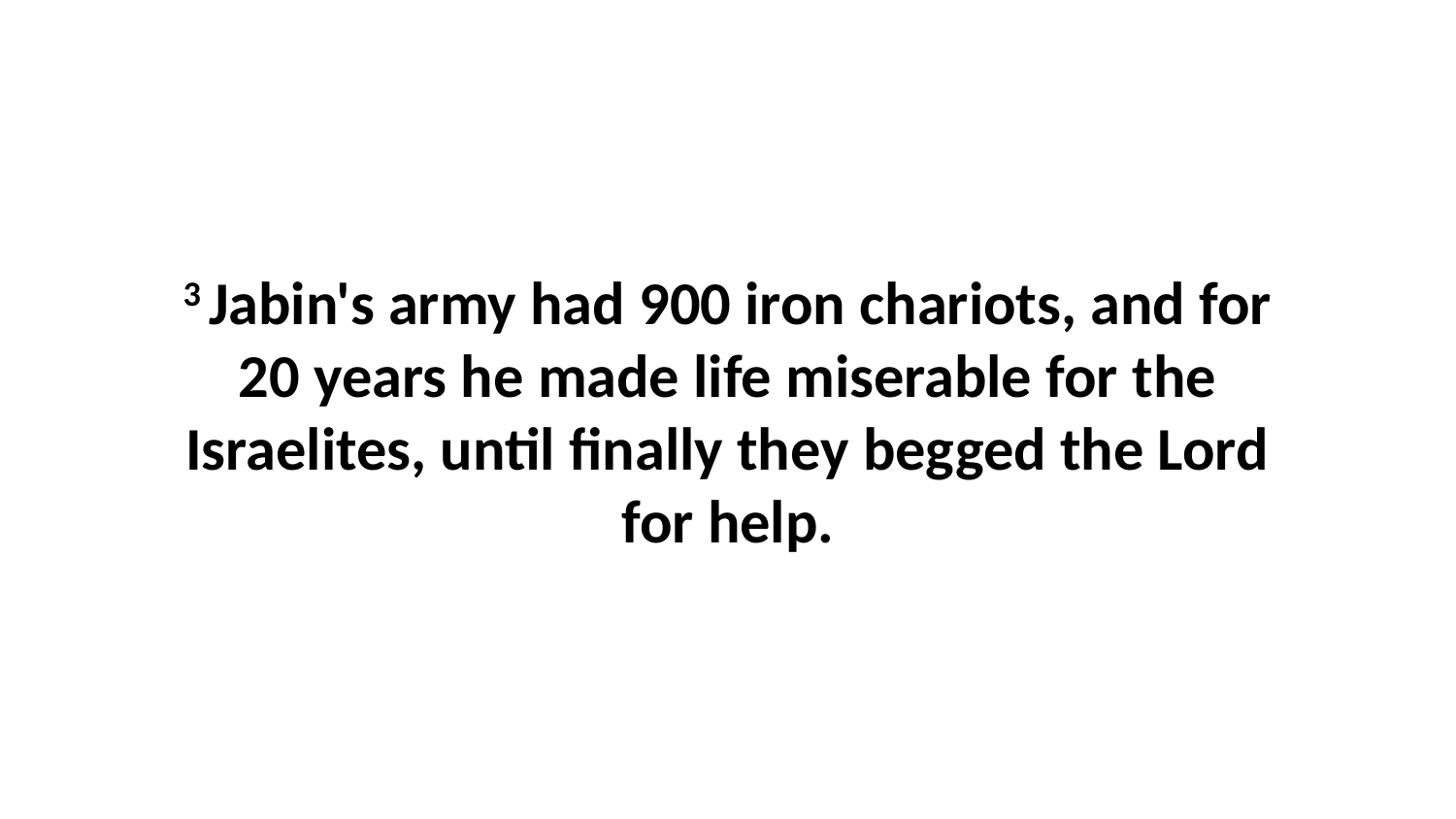

3 Jabin's army had 900 iron chariots, and for 20 years he made life miserable for the Israelites, until finally they begged the Lord for help.